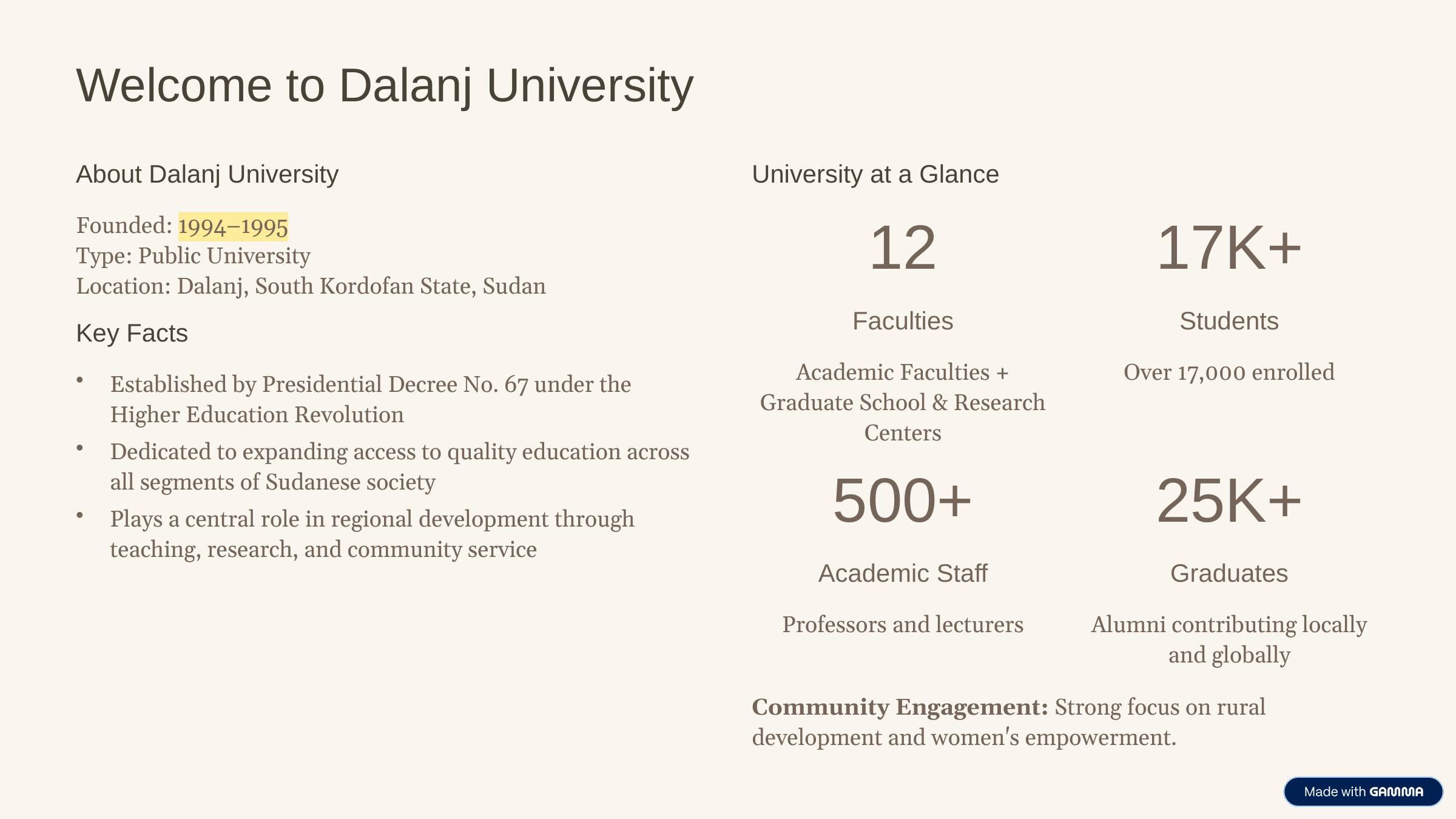

Welcome to Dalanj University
About Dalanj University
University at a Glance
Founded: 1994–1995
Type: Public University
Location: Dalanj, South Kordofan State, Sudan
12
17K+
Faculties
Students
Key Facts
Academic Faculties + Graduate School & Research Centers
Over 17,000 enrolled
Established by Presidential Decree No. 67 under the Higher Education Revolution
Dedicated to expanding access to quality education across all segments of Sudanese society
500+
25K+
Plays a central role in regional development through teaching, research, and community service
Academic Staff
Graduates
Professors and lecturers
Alumni contributing locally and globally
Community Engagement: Strong focus on rural development and women's empowerment.